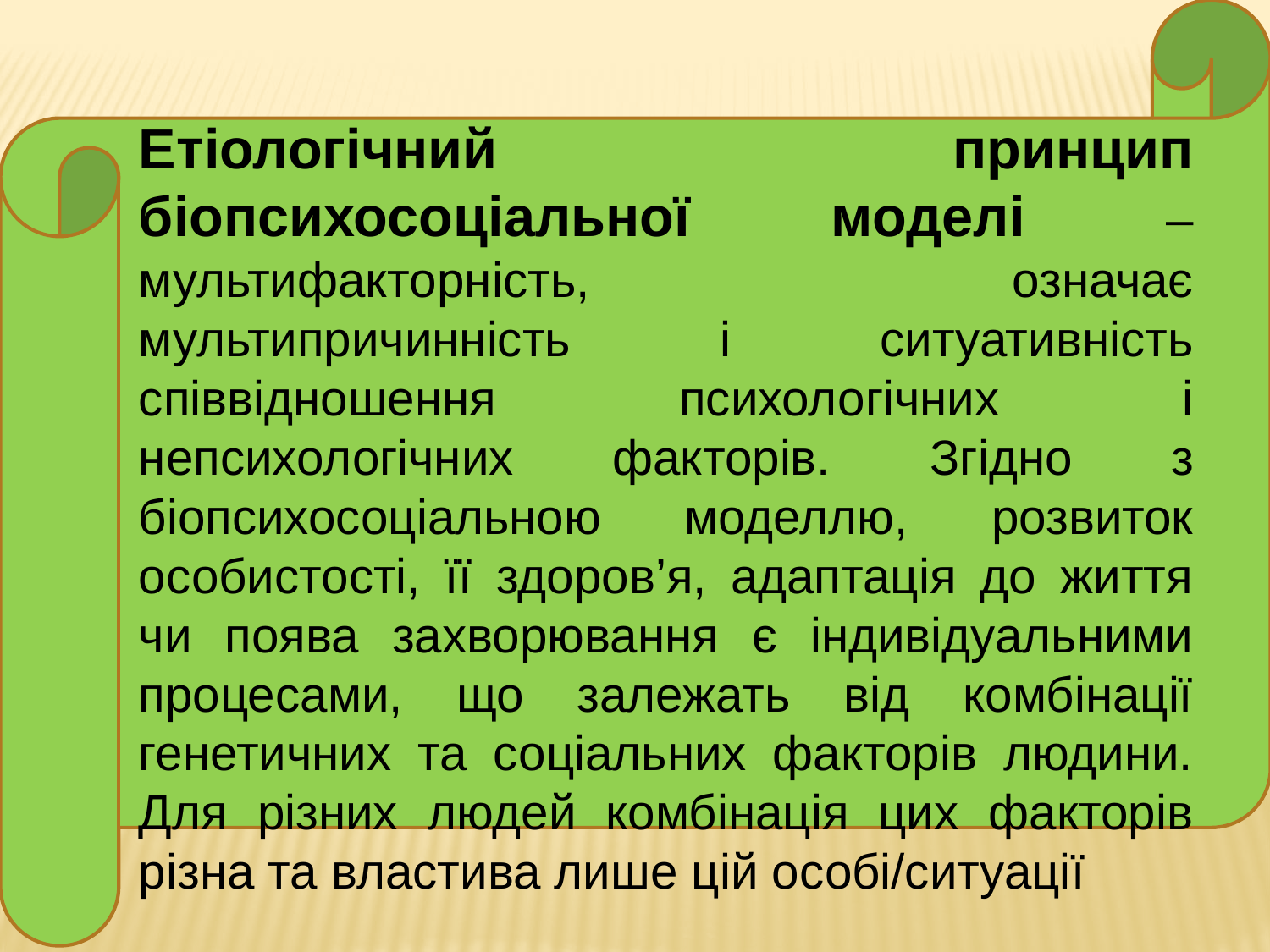

Етіологічний принцип біопсихосоціальної моделі – мультифакторність, означає мультипричинність і ситуативність співвідношення психологічних і непсихологічних факторів. Згідно з біопсихосоціальною моделлю, розвиток особистості, її здоров’я, адаптація до життя чи поява захворювання є індивідуальними процесами, що залежать від комбінації генетичних та соціальних факторів людини. Для різних людей комбінація цих факторів різна та властива лише цій особі/ситуації